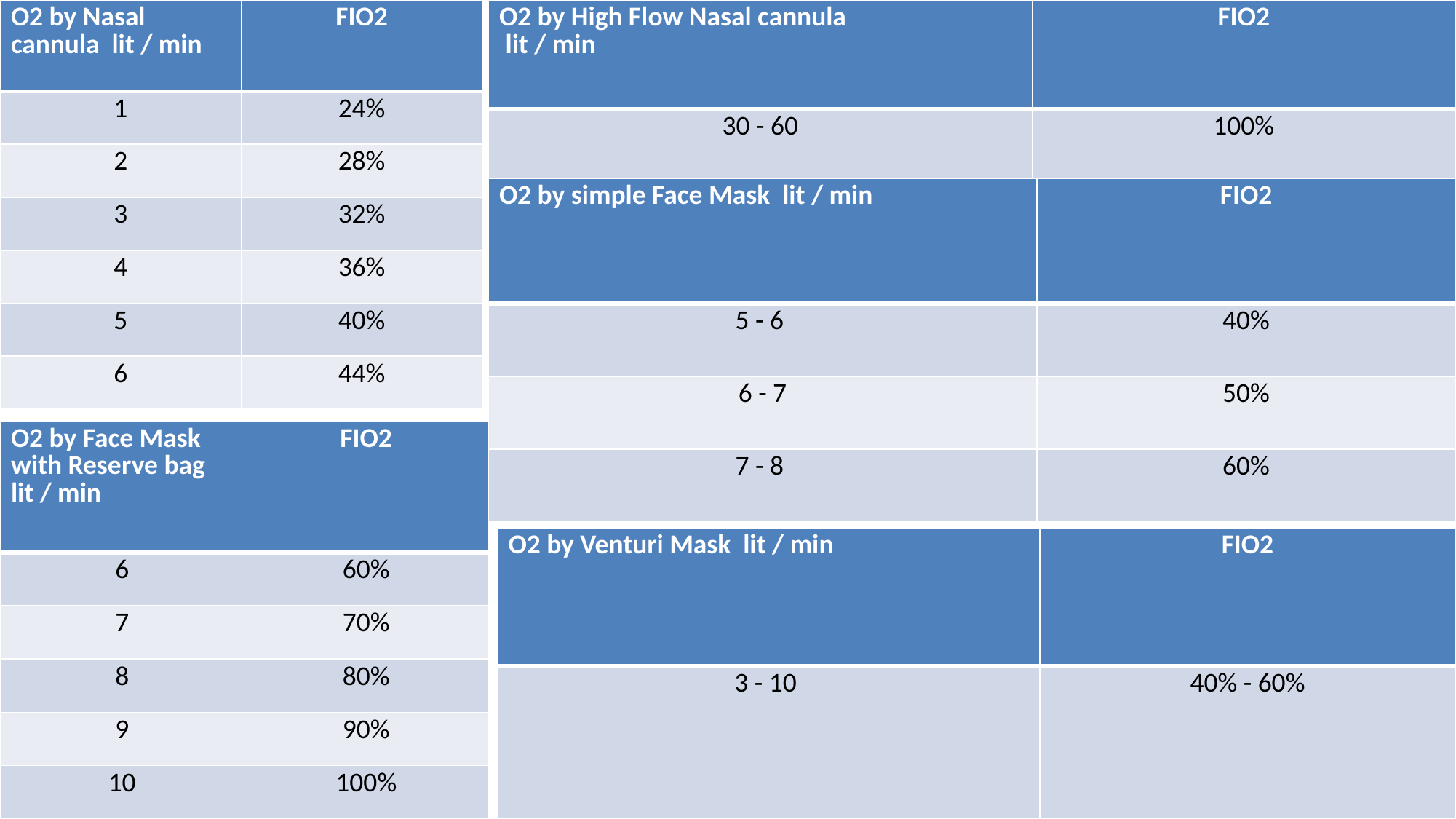

| O2 by Nasal cannula lit / min | FIO2 |
| --- | --- |
| 1 | 24% |
| 2 | 28% |
| 3 | 32% |
| 4 | 36% |
| 5 | 40% |
| 6 | 44% |
| O2 by High Flow Nasal cannula lit / min | FIO2 |
| --- | --- |
| 30 - 60 | 100% |
| O2 by simple Face Mask lit / min | FIO2 |
| --- | --- |
| 5 - 6 | 40% |
| 6 - 7 | 50% |
| 7 - 8 | 60% |
| O2 by Face Mask with Reserve bag lit / min | FIO2 |
| --- | --- |
| 6 | 60% |
| 7 | 70% |
| 8 | 80% |
| 9 | 90% |
| 10 | 100% |
| O2 by Venturi Mask lit / min | FIO2 |
| --- | --- |
| 3 - 10 | 40% - 60% |